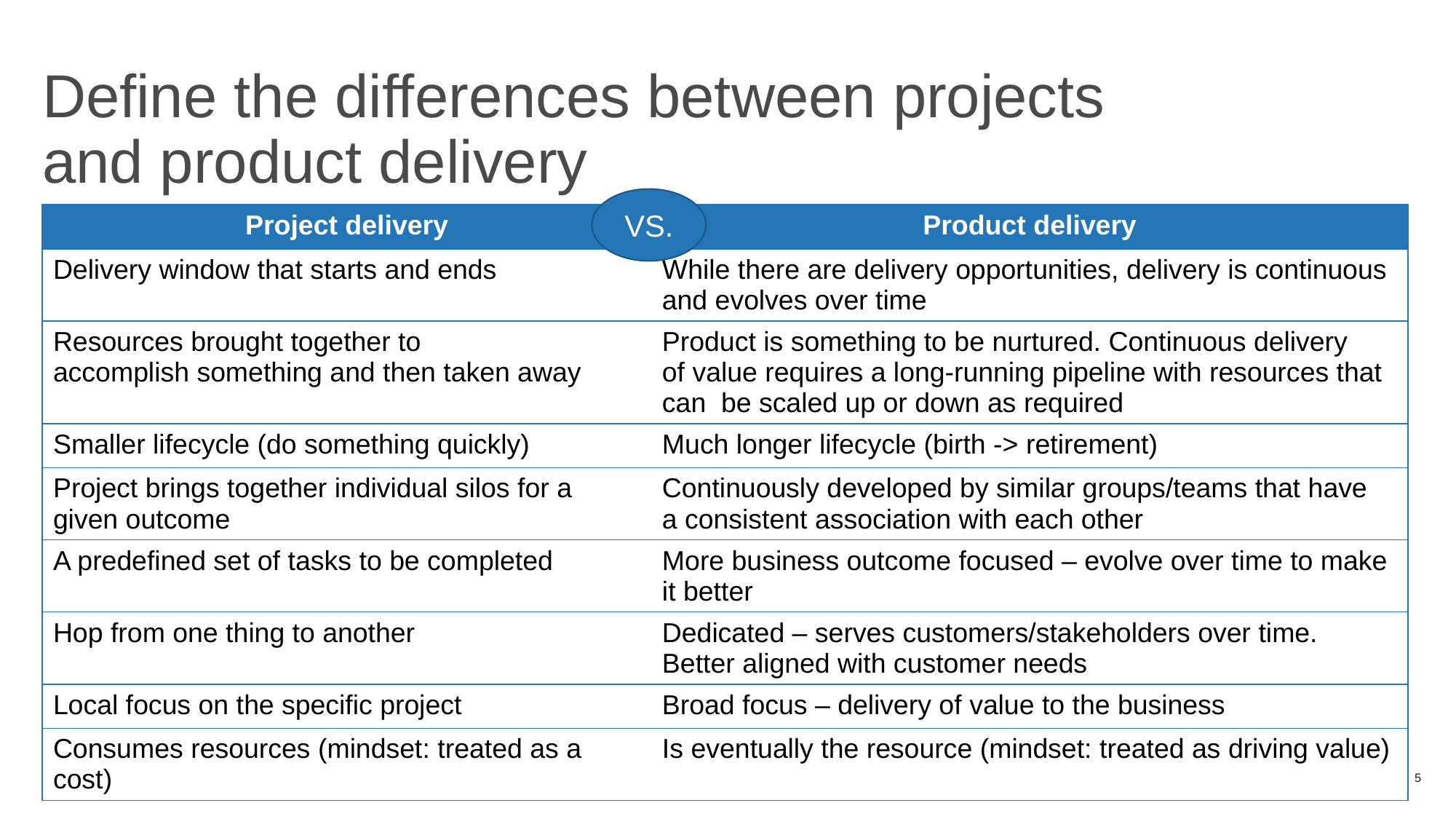

# Define the differences between projects and product delivery
VS.
| Project delivery | Product delivery |
| --- | --- |
| Delivery window that starts and ends​ | While there are delivery opportunities, delivery is continuous and evolves over time​ |
| Resources brought together to accomplish something and then taken away​ | Product is something to be nurtured. Continuous delivery of value requires a long-running pipeline with resources that can  be scaled up or down as required |
| Smaller lifecycle (do something quickly)​ | Much longer lifecycle (birth -> retirement)​ |
| Project brings together individual silos for a given outcome​ | Continuously developed by similar groups/teams that have a consistent association with each other​ |
| A predefined set of tasks to be completed​ | More business outcome focused – evolve over time to make it better |
| Hop from one thing to another​ | Dedicated – serves customers/stakeholders over time. Better aligned with customer needs |
| Local focus on the specific project​ | Broad focus – delivery of value to the business ​ |
| Consumes resources (mindset: treated as a cost)​ | Is eventually the resource (mindset: treated as driving value)​ |